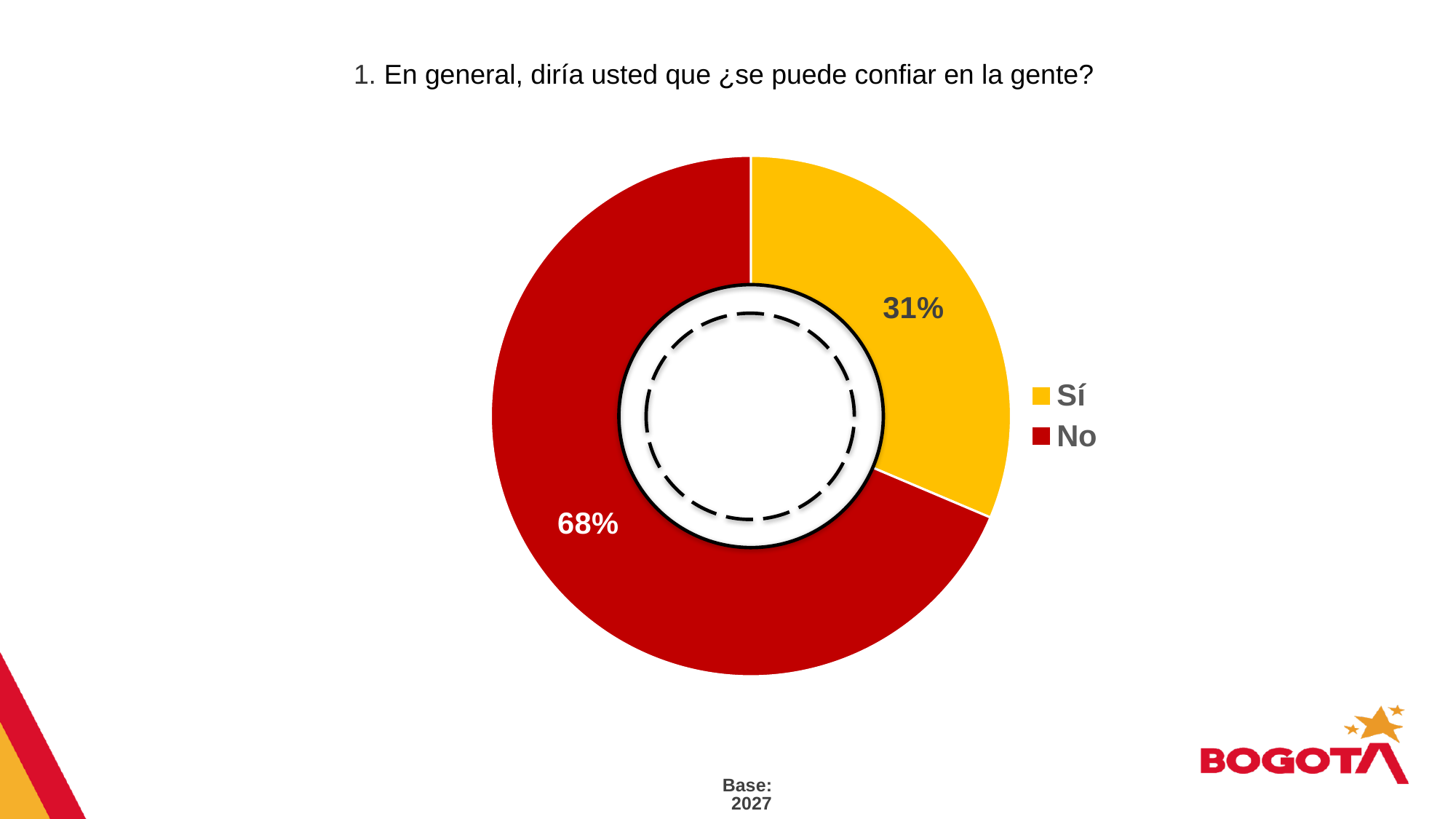

# 1. En general, diría usted que ¿se puede confiar en la gente?

### Chart

| Category | Ventas |
|---|---|
| Sí | 0.31 |
| No | 0.678 |

SI
79%
Base: 2027